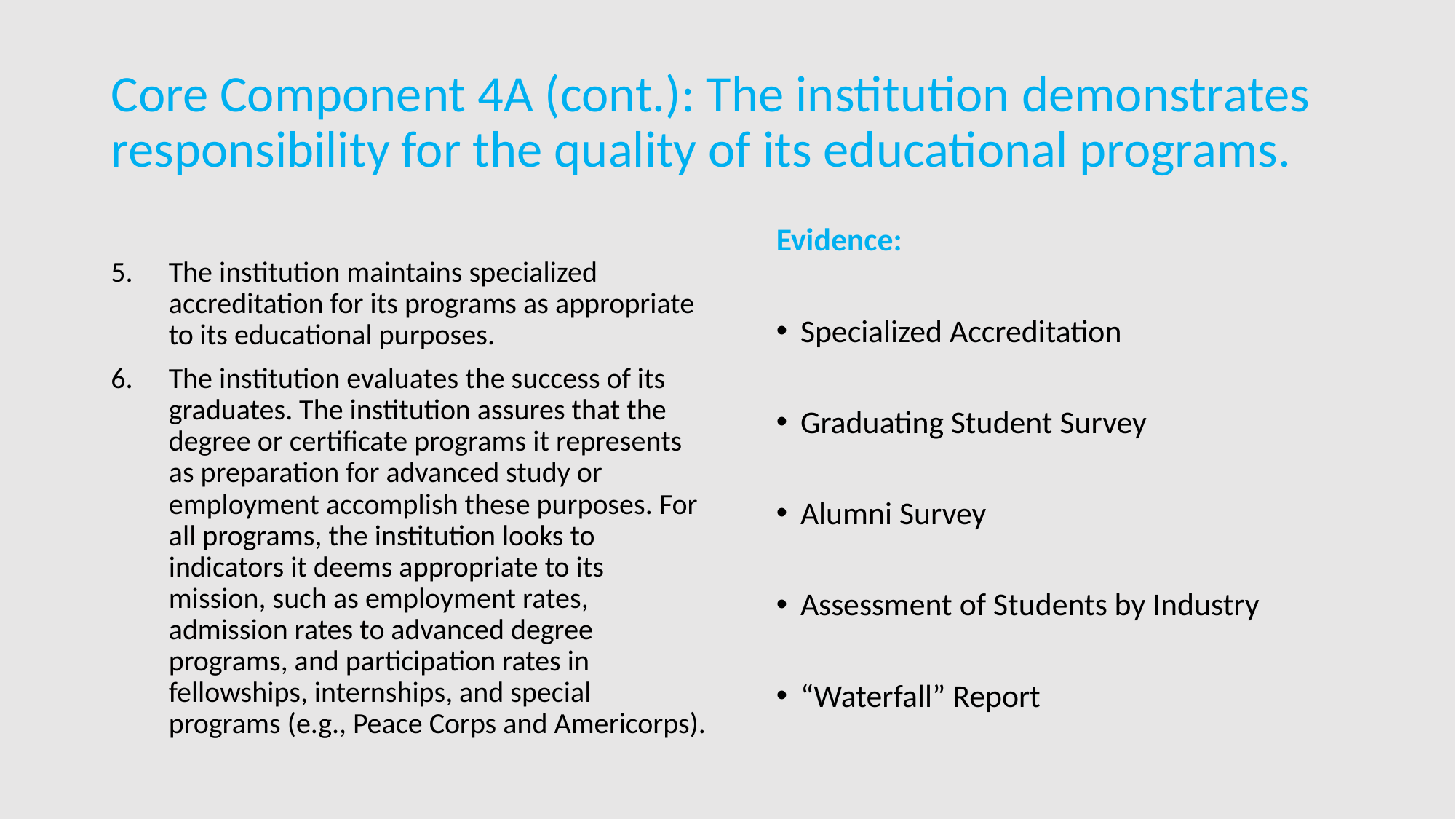

# Core Component 4A (cont.): The institution demonstrates responsibility for the quality of its educational programs.
Evidence:

Specialized Accreditation

Graduating Student Survey

Alumni Survey

Assessment of Students by Industry

“Waterfall” Report

The institution maintains specialized accreditation for its programs as appropriate to its educational purposes.
The institution evaluates the success of its graduates. The institution assures that the degree or certificate programs it represents as preparation for advanced study or employment accomplish these purposes. For all programs, the institution looks to indicators it deems appropriate to its mission, such as employment rates, admission rates to advanced degree programs, and participation rates in fellowships, internships, and special programs (e.g., Peace Corps and Americorps).